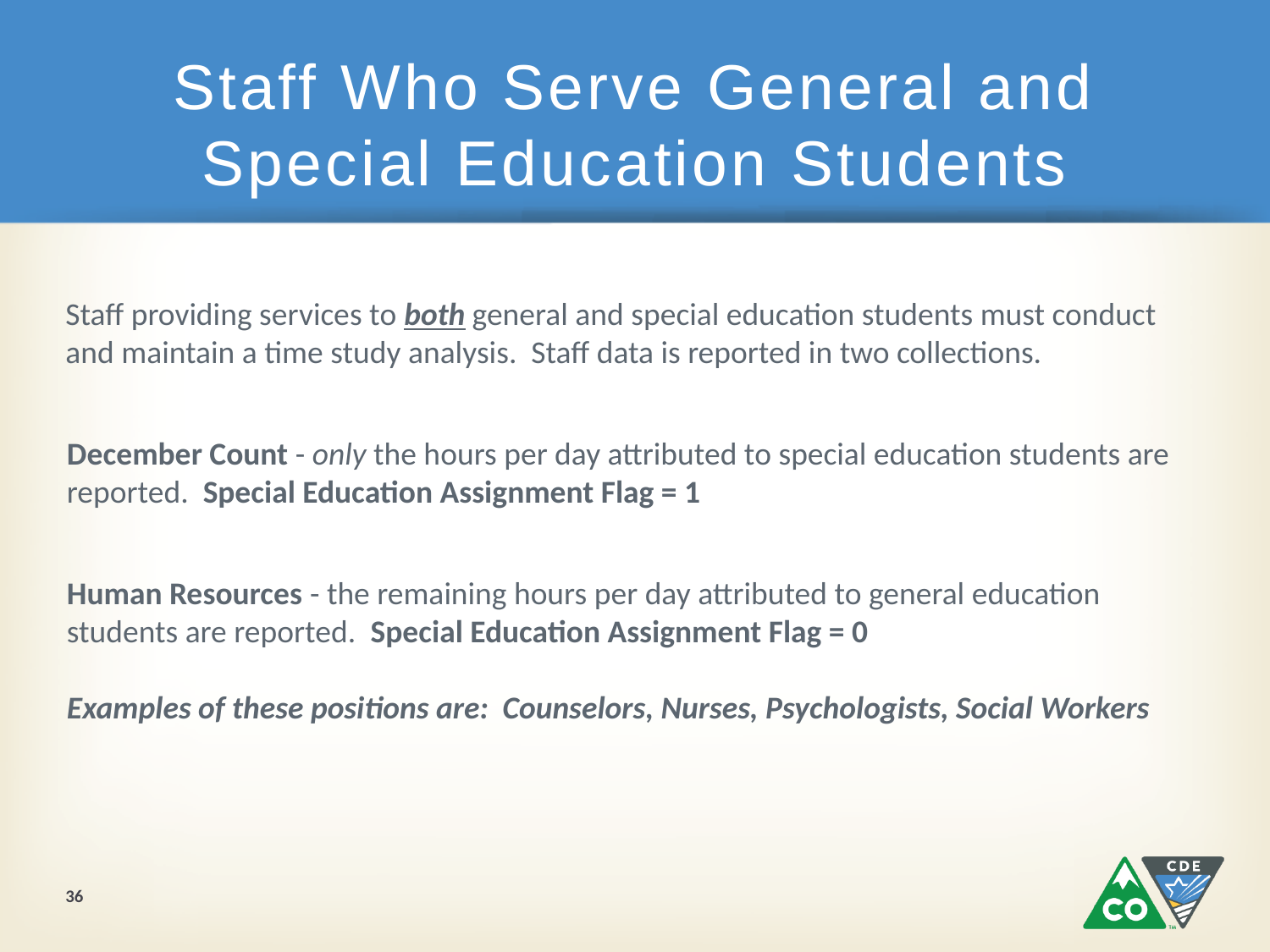

# Staff Who Serve General and Special Education Students
Staff providing services to both general and special education students must conduct and maintain a time study analysis.  Staff data is reported in two collections.

December Count - only the hours per day attributed to special education students are reported.  Special Education Assignment Flag = 1

Human Resources - the remaining hours per day attributed to general education students are reported.  Special Education Assignment Flag = 0

Examples of these positions are:  Counselors, Nurses, Psychologists, Social Workers

36